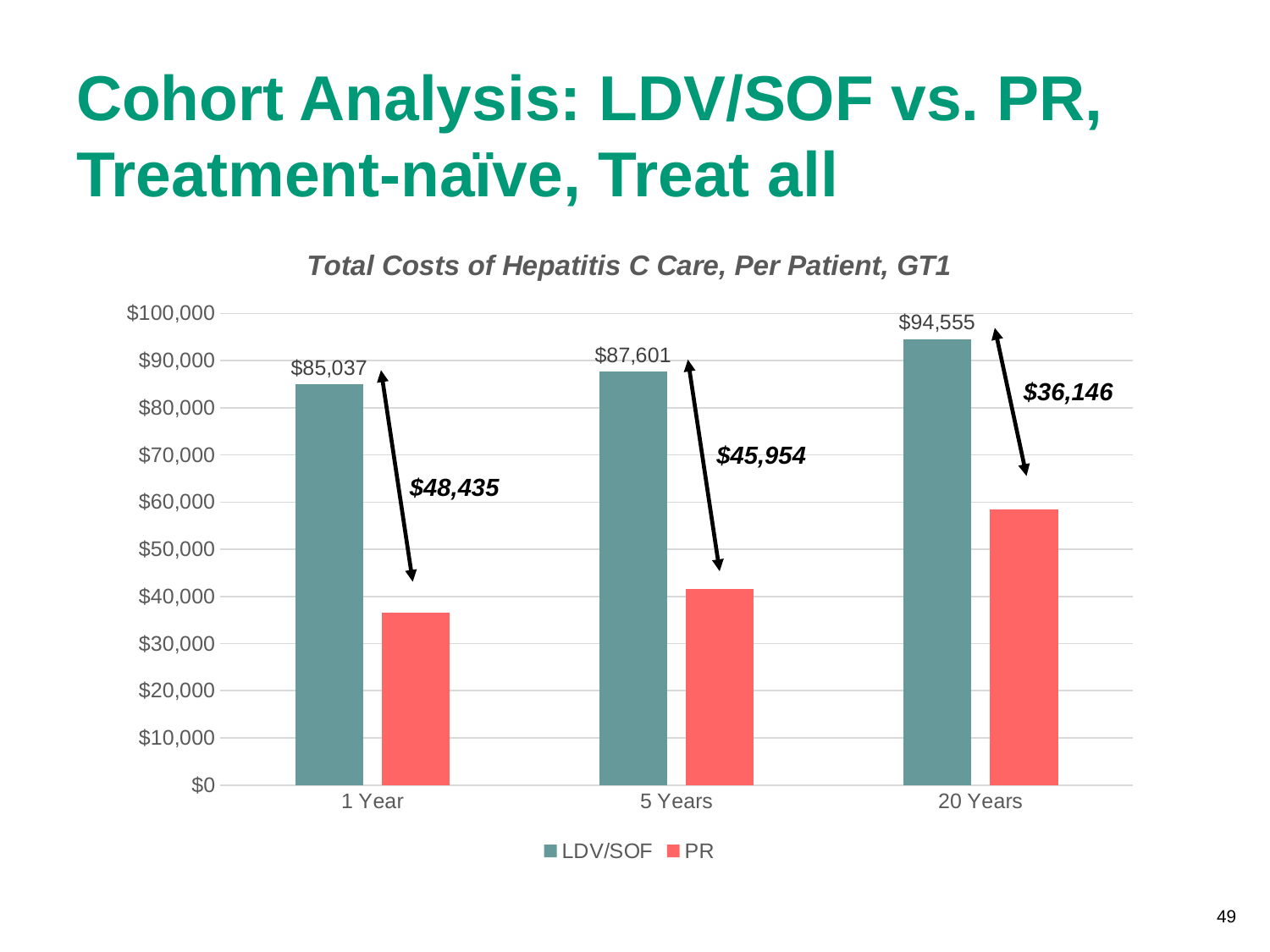

# Cohort Analysis: LDV/SOF vs. PR, Treatment-naïve, Treat all

### Chart: Total Costs of Hepatitis C Care, Per Patient, GT1

| Category | LDV/SOF | PR |
|---|---|---|
| 1 Year | 85037.0 | 36602.0 |
| 5 Years | 87601.0 | 41647.0 |
| 20 Years | 94555.0 | 58409.0 |
$36,146
$45,954
$48,435